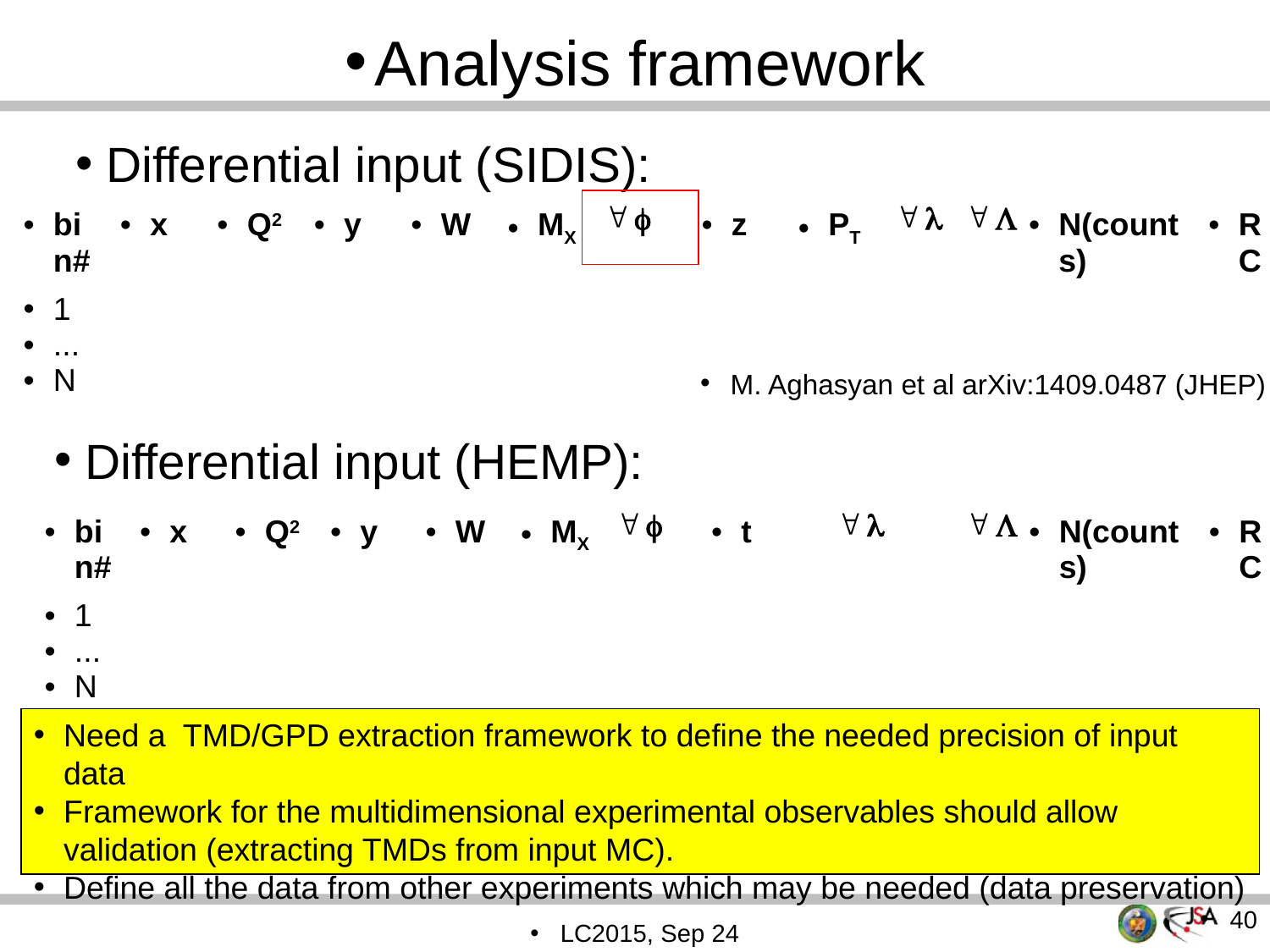

Analysis framework
Differential input (SIDIS):

| bin# | x | Q2 | y | W | MX | φ | z | PT | λ | Λ | N(counts) | RC |
| --- | --- | --- | --- | --- | --- | --- | --- | --- | --- | --- | --- | --- |
| 1 ... N |  |  |  |  |  |  |  |  |  |  |  |  |
M. Aghasyan et al arXiv:1409.0487 (JHEP)
Differential input (HEMP):

| bin# | x | Q2 | y | W | MX | φ | t |  | λ | Λ | N(counts) | RC |
| --- | --- | --- | --- | --- | --- | --- | --- | --- | --- | --- | --- | --- |
| 1 ... N |  |  |  |  |  |  |  |  |  |  |  |  |
Need a  TMD/GPD extraction framework to define the needed precision of input data
Framework for the multidimensional experimental observables should allow validation (extracting TMDs from input MC).
Define all the data from other experiments which may be needed (data preservation)
40
LC2015, Sep 24